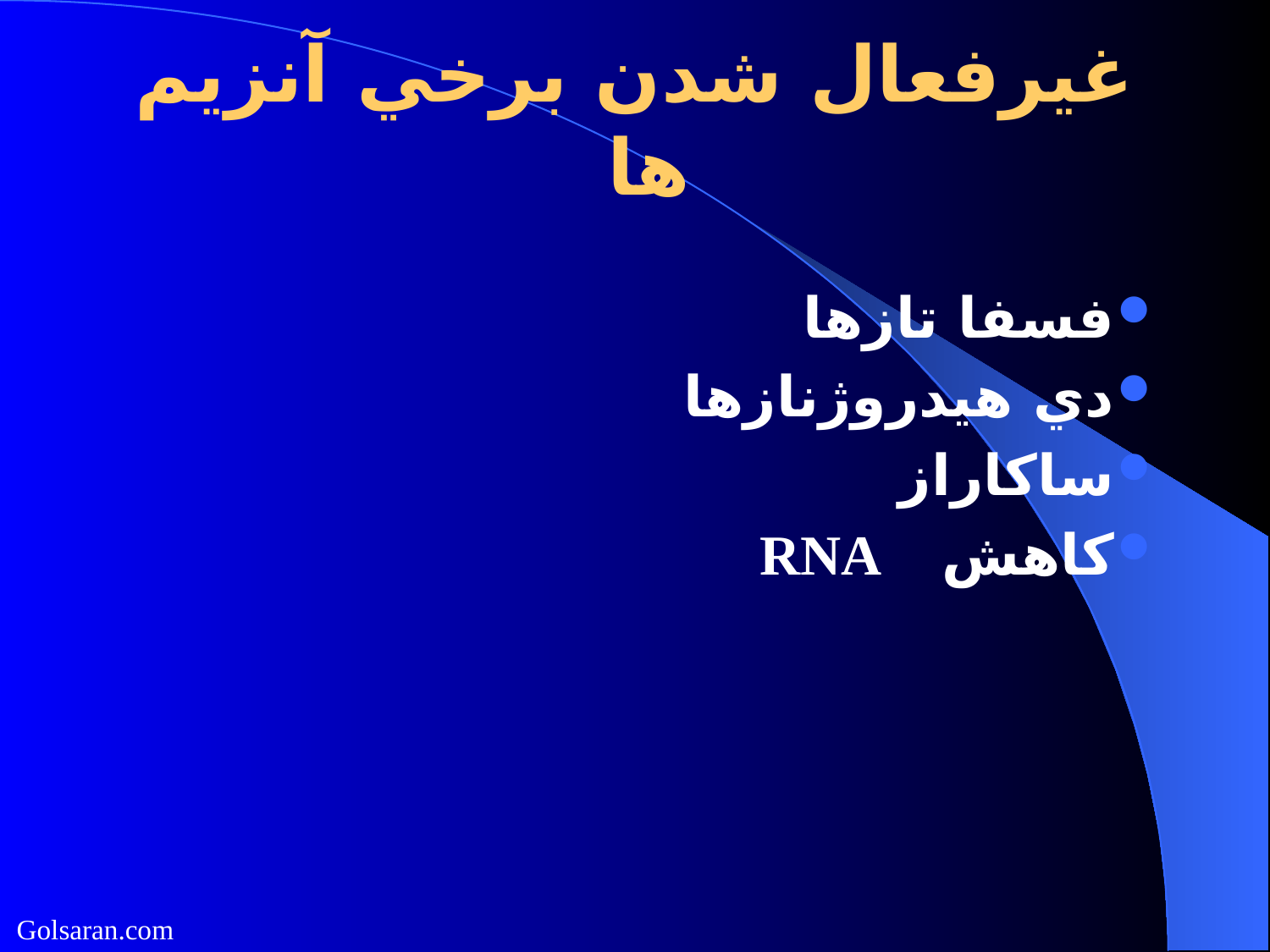

# غيرفعال شدن برخي آنزيم ها
فسفا تازها
دي هيدروژنازها
ساكاراز
كاهش   RNA

Golsaran.com